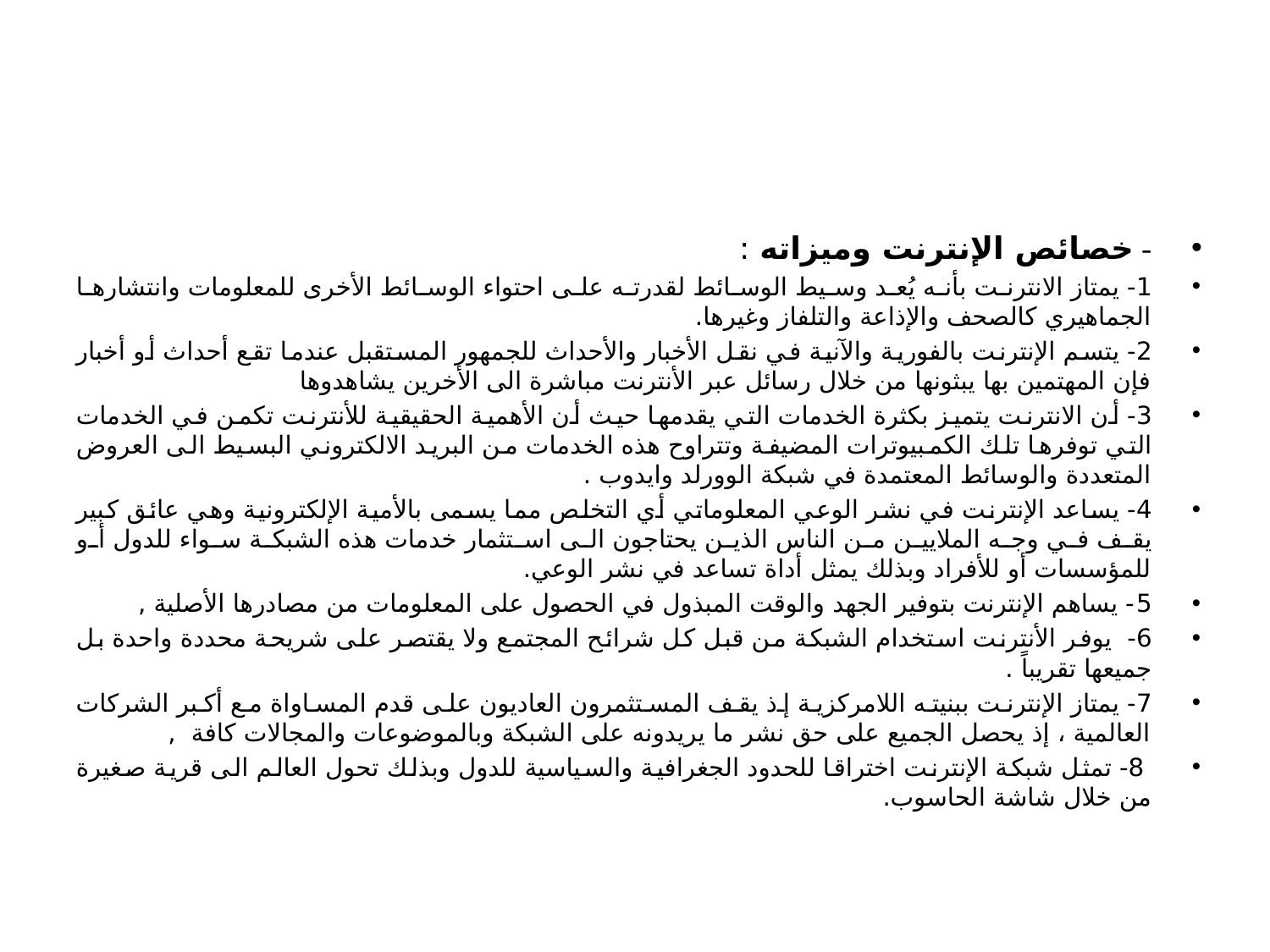

#
- خصائص الإنترنت وميزاته :
1- يمتاز الانترنت بأنه يُعد وسيط الوسائط لقدرته على احتواء الوسائط الأخرى للمعلومات وانتشارها الجماهيري كالصحف والإذاعة والتلفاز وغيرها.
2- يتسم الإنترنت بالفورية والآنية في نقل الأخبار والأحداث للجمهور المستقبل عندما تقع أحداث أو أخبار فإن المهتمين بها يبثونها من خلال رسائل عبر الأنترنت مباشرة الى الأخرين يشاهدوها
3- أن الانترنت يتميز بكثرة الخدمات التي يقدمها حيث أن الأهمية الحقيقية للأنترنت تكمن في الخدمات التي توفرها تلك الكمبيوترات المضيفة وتتراوح هذه الخدمات من البريد الالكتروني البسيط الى العروض المتعددة والوسائط المعتمدة في شبكة الوورلد وايدوب .
4- يساعد الإنترنت في نشر الوعي المعلوماتي أي التخلص مما يسمى بالأمية الإلكترونية وهي عائق كبير يقف في وجه الملايين من الناس الذين يحتاجون الى استثمار خدمات هذه الشبكة سواء للدول أو للمؤسسات أو للأفراد وبذلك يمثل أداة تساعد في نشر الوعي.
5- يساهم الإنترنت بتوفير الجهد والوقت المبذول في الحصول على المعلومات من مصادرها الأصلية ,
6-  يوفر الأنترنت استخدام الشبكة من قبل كل شرائح المجتمع ولا يقتصر على شريحة محددة واحدة بل جميعها تقريباً .
7- يمتاز الإنترنت ببنيته اللامركزية إذ يقف المستثمرون العاديون على قدم المساواة مع أكبر الشركات العالمية ، إذ يحصل الجميع على حق نشر ما يريدونه على الشبكة وبالموضوعات والمجالات كافة  ,
 8- تمثل شبكة الإنترنت اختراقا للحدود الجغرافية والسياسية للدول وبذلك تحول العالم الى قرية صغيرة من خلال شاشة الحاسوب.